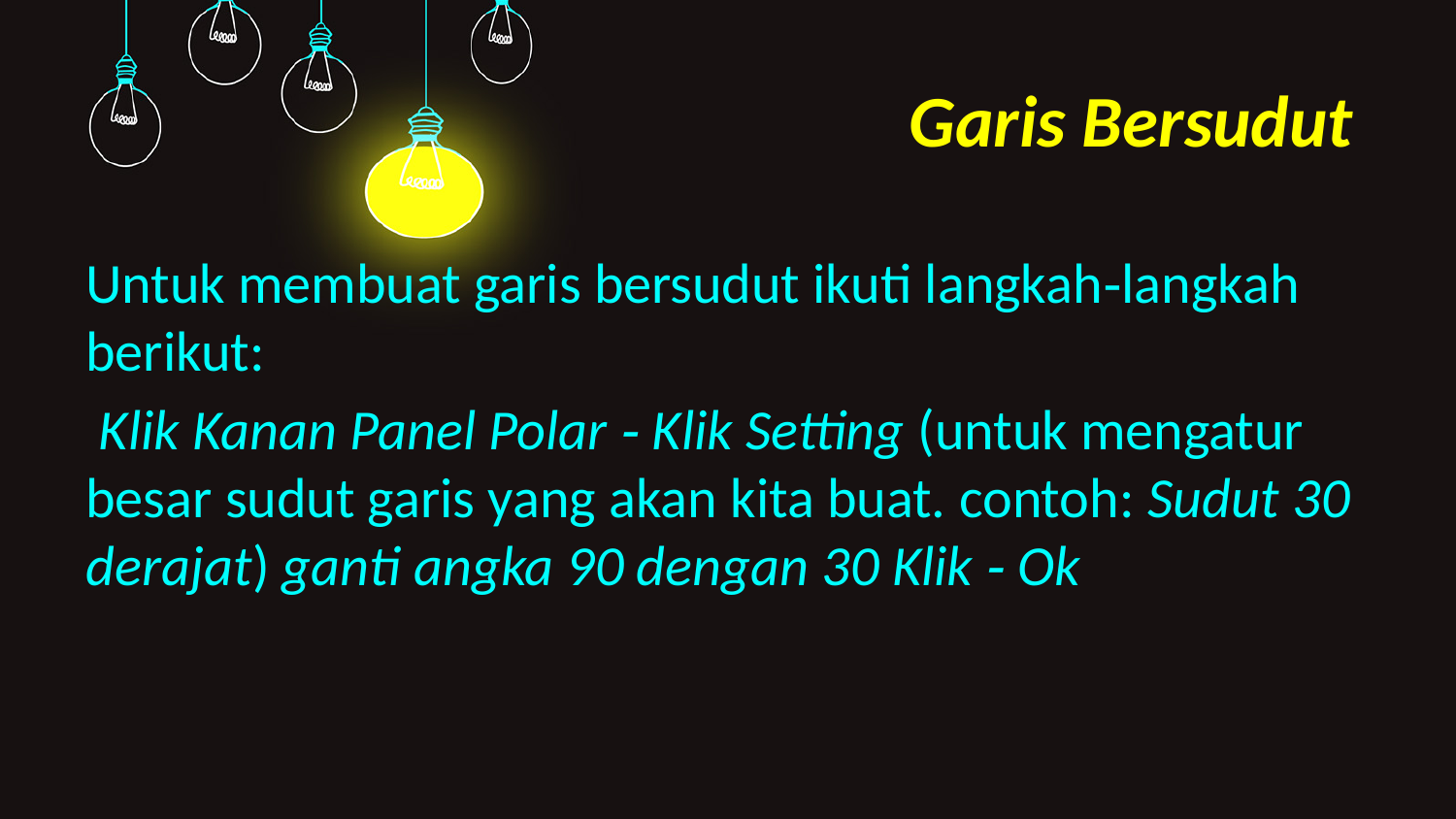

# Garis Bersudut
Untuk membuat garis bersudut ikuti langkah‐langkah berikut:
 Klik Kanan Panel Polar ‐ Klik Setting (untuk mengatur besar sudut garis yang akan kita buat. contoh: Sudut 30 derajat) ganti angka 90 dengan 30 Klik ‐ Ok